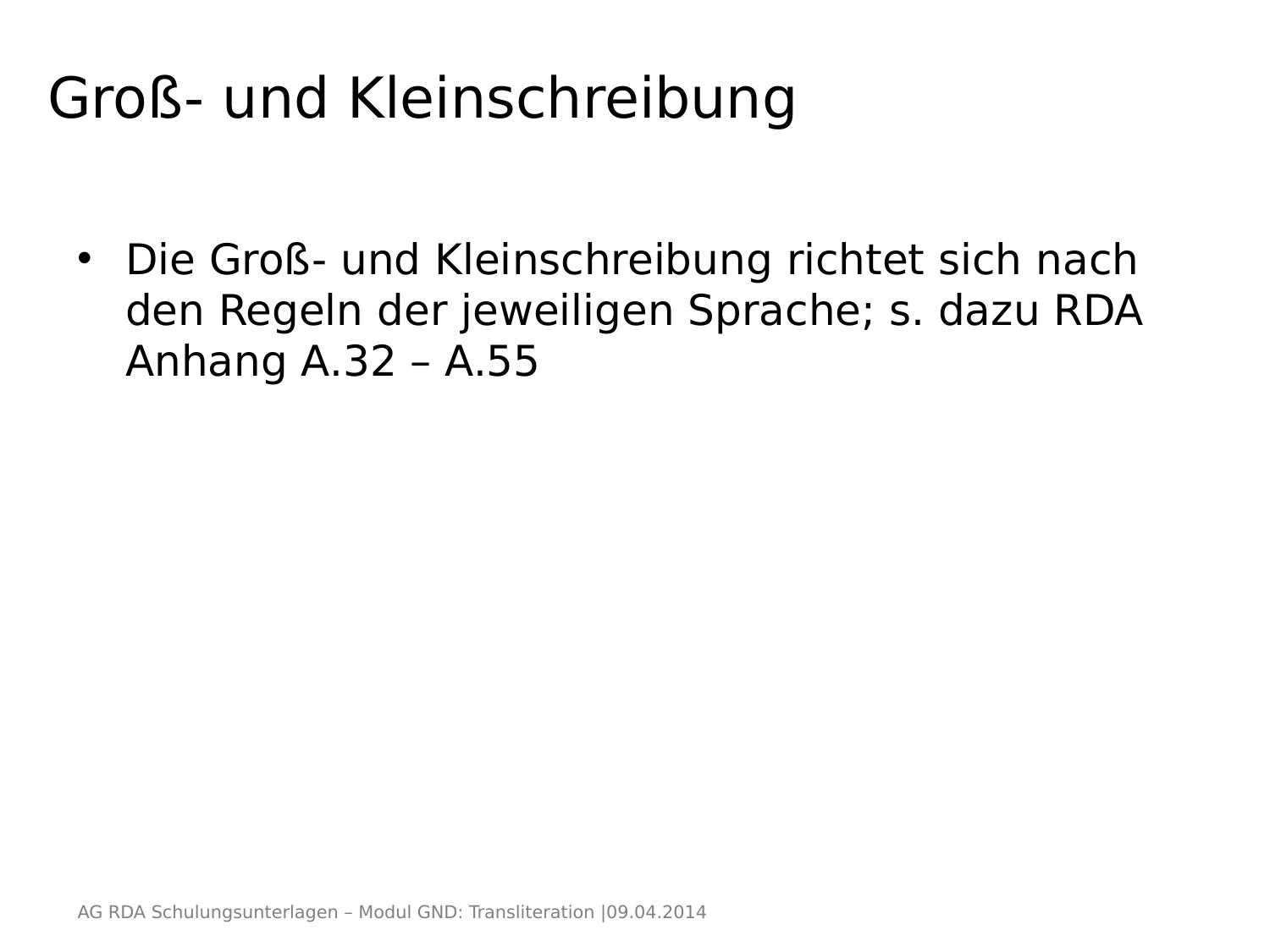

# Groß- und Kleinschreibung
Die Groß- und Kleinschreibung richtet sich nach den Regeln der jeweiligen Sprache; s. dazu RDA Anhang A.32 – A.55
AG RDA Schulungsunterlagen – Modul GND: Transliteration |09.04.2014